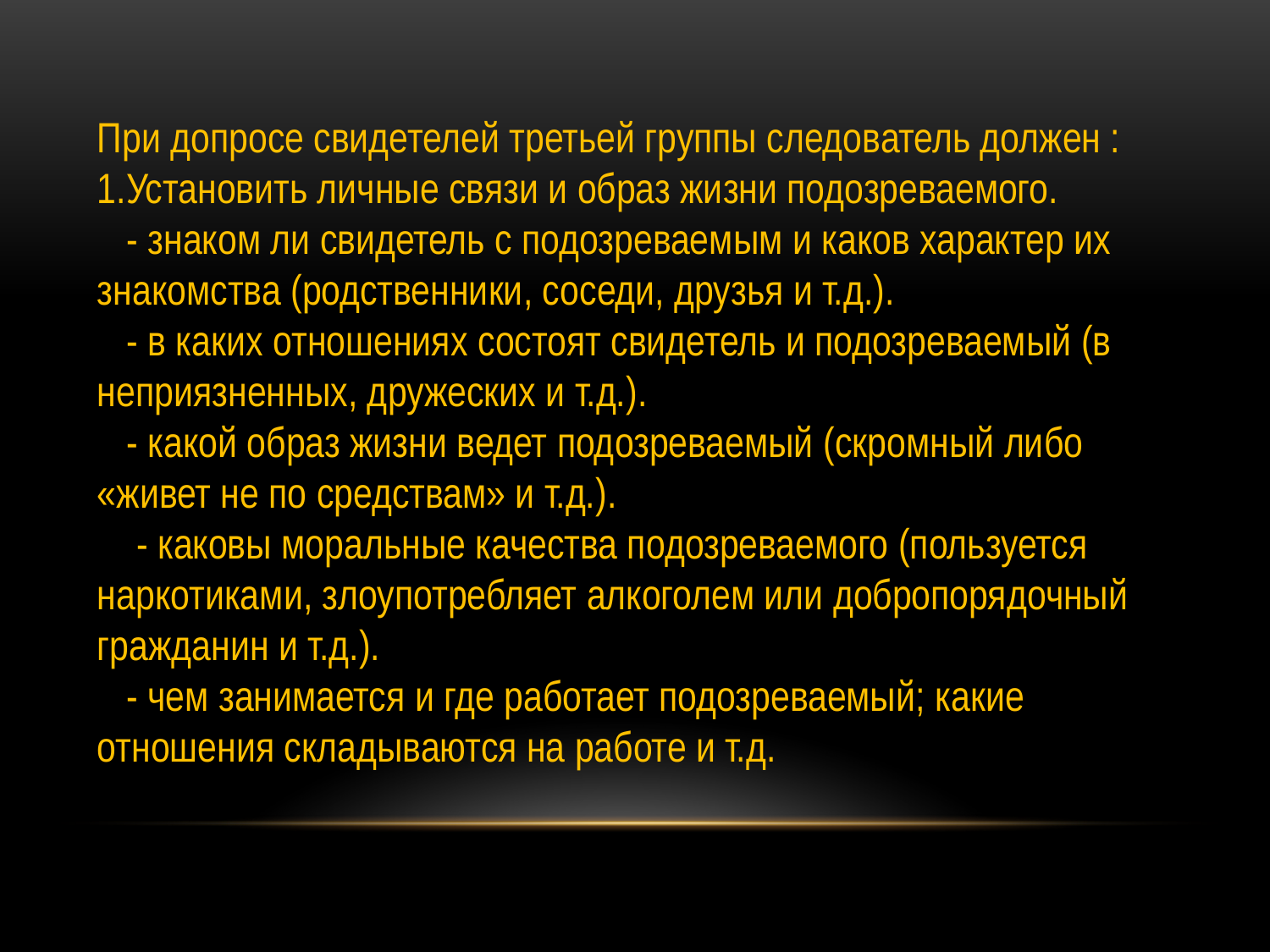

При допросе свидетелей третьей группы следователь должен :
1.Установить личные связи и образ жизни подозреваемого.
   - знаком ли свидетель с подозреваемым и каков характер их знакомства (родственники, соседи, друзья и т.д.).
   - в каких отношениях состоят свидетель и подозреваемый (в неприязненных, дружеских и т.д.).
   - какой образ жизни ведет подозреваемый (скромный либо «живет не по средствам» и т.д.).
    - каковы моральные качества подозреваемого (пользуется наркотиками, злоупотребляет алкоголем или добропорядочный гражданин и т.д.).
   - чем занимается и где работает подозреваемый; какие отношения складываются на работе и т.д.